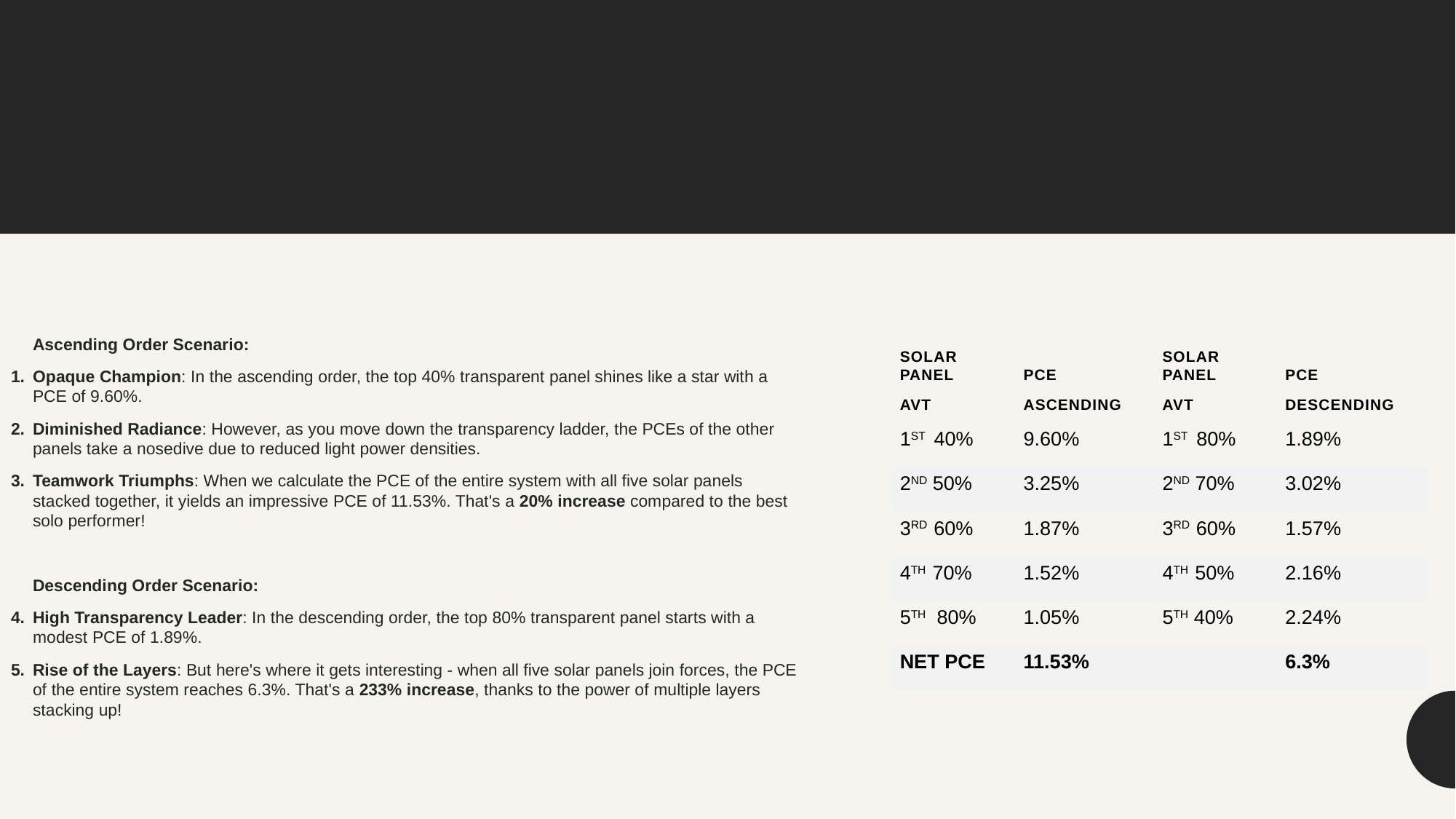

Ascending Order Scenario:
Opaque Champion: In the ascending order, the top 40% transparent panel shines like a star with a PCE of 9.60%.
Diminished Radiance: However, as you move down the transparency ladder, the PCEs of the other panels take a nosedive due to reduced light power densities.
Teamwork Triumphs: When we calculate the PCE of the entire system with all five solar panels stacked together, it yields an impressive PCE of 11.53%. That's a 20% increase compared to the best solo performer!

Descending Order Scenario:
High Transparency Leader: In the descending order, the top 80% transparent panel starts with a modest PCE of 1.89%.
Rise of the Layers: But here's where it gets interesting - when all five solar panels join forces, the PCE of the entire system reaches 6.3%. That's a 233% increase, thanks to the power of multiple layers stacking up!
| Solar Panel AVT | PCE Ascending | Solar Panel AVT | PCE Descending |
| --- | --- | --- | --- |
| 1ST 40% | 9.60% | 1ST 80% | 1.89% |
| 2ND 50% | 3.25% | 2ND 70% | 3.02% |
| 3RD 60% | 1.87% | 3RD 60% | 1.57% |
| 4TH 70% | 1.52% | 4TH 50% | 2.16% |
| 5TH 80% | 1.05% | 5TH 40% | 2.24% |
| NET PCE | 11.53% |  | 6.3% |